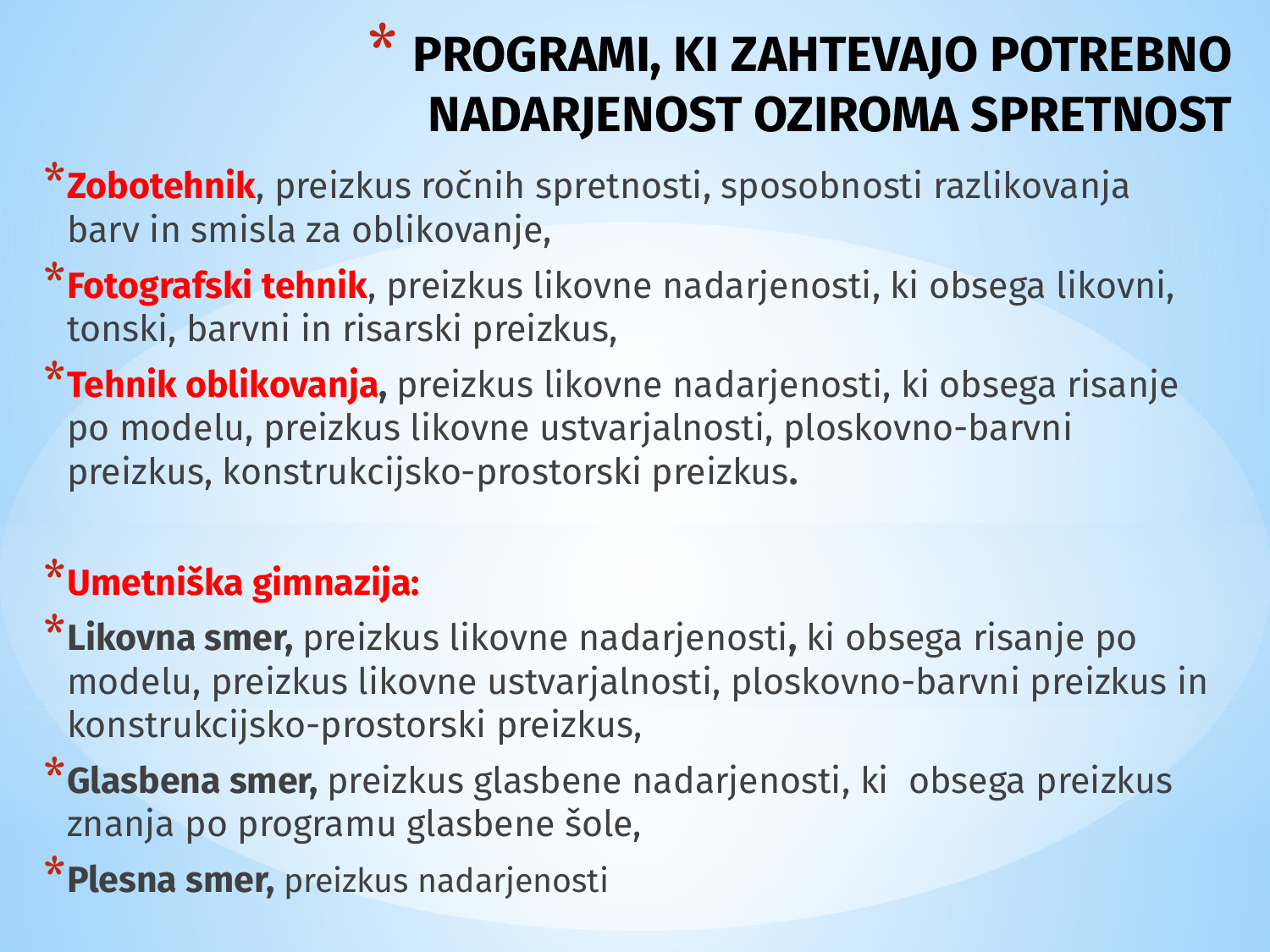

# PROGRAMI, KI ZAHTEVAJO POTREBNO NADARJENOST OZIROMA SPRETNOST
Zobotehnik, preizkus ročnih spretnosti, sposobnosti razlikovanja barv in smisla za oblikovanje,
Fotografski tehnik, preizkus likovne nadarjenosti, ki obsega likovni, tonski, barvni in risarski preizkus,
Tehnik oblikovanja, preizkus likovne nadarjenosti, ki obsega risanje po modelu, preizkus likovne ustvarjalnosti, ploskovno-barvni  preizkus, konstrukcijsko-prostorski preizkus.

Umetniška gimnazija:
Likovna smer, preizkus likovne nadarjenosti, ki obsega risanje po modelu, preizkus likovne ustvarjalnosti, ploskovno-barvni preizkus in konstrukcijsko-prostorski preizkus,
Glasbena smer, preizkus glasbene nadarjenosti, ki  obsega preizkus znanja po programu glasbene šole,
Plesna smer, preizkus nadarjenosti